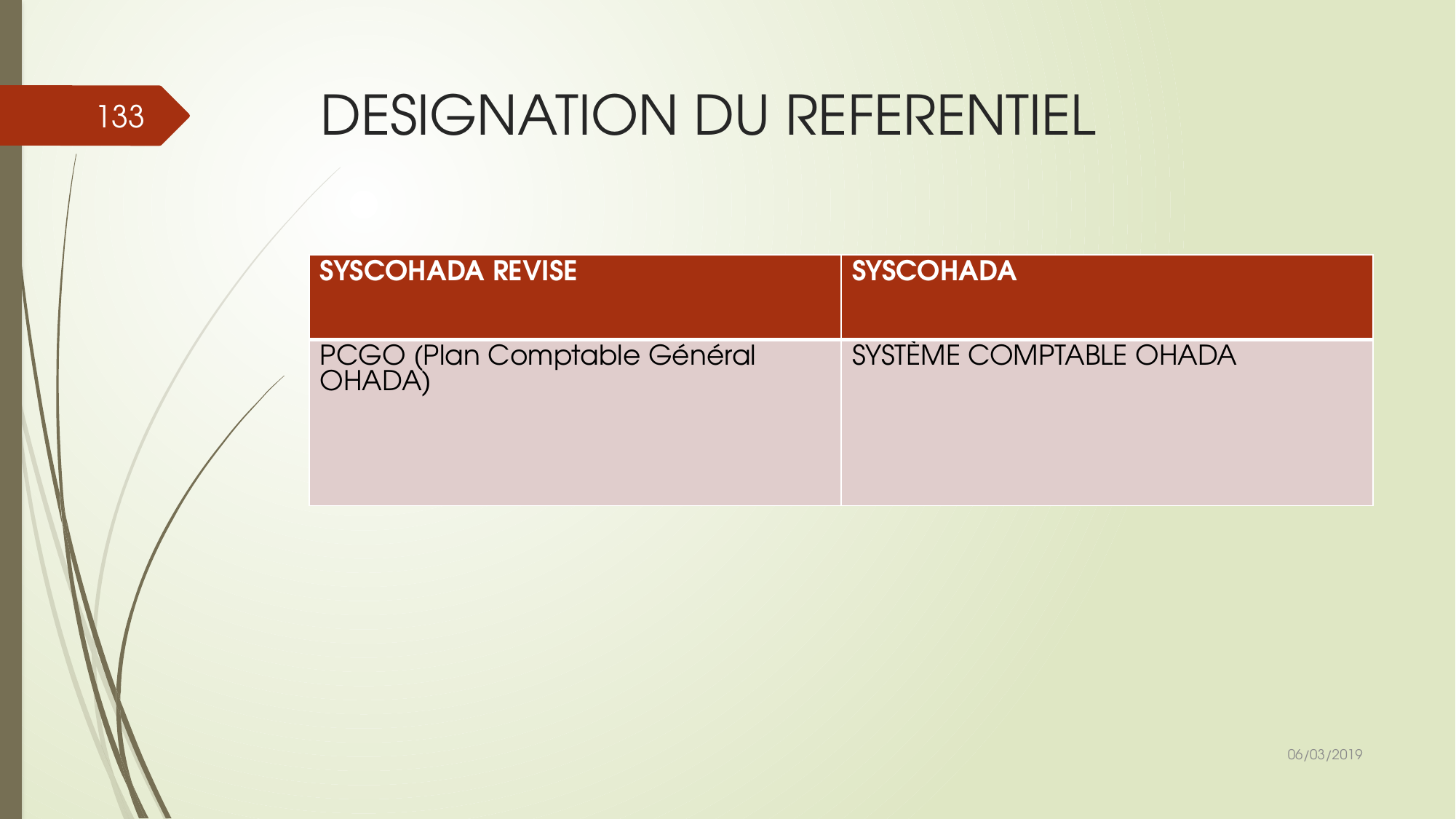

# DESIGNATION DU REFERENTIEL
133
| SYSCOHADA REVISE | SYSCOHADA |
| --- | --- |
| PCGO (Plan Comptable Général OHADA) | SYSTÈME COMPTABLE OHADA |
06/03/2019